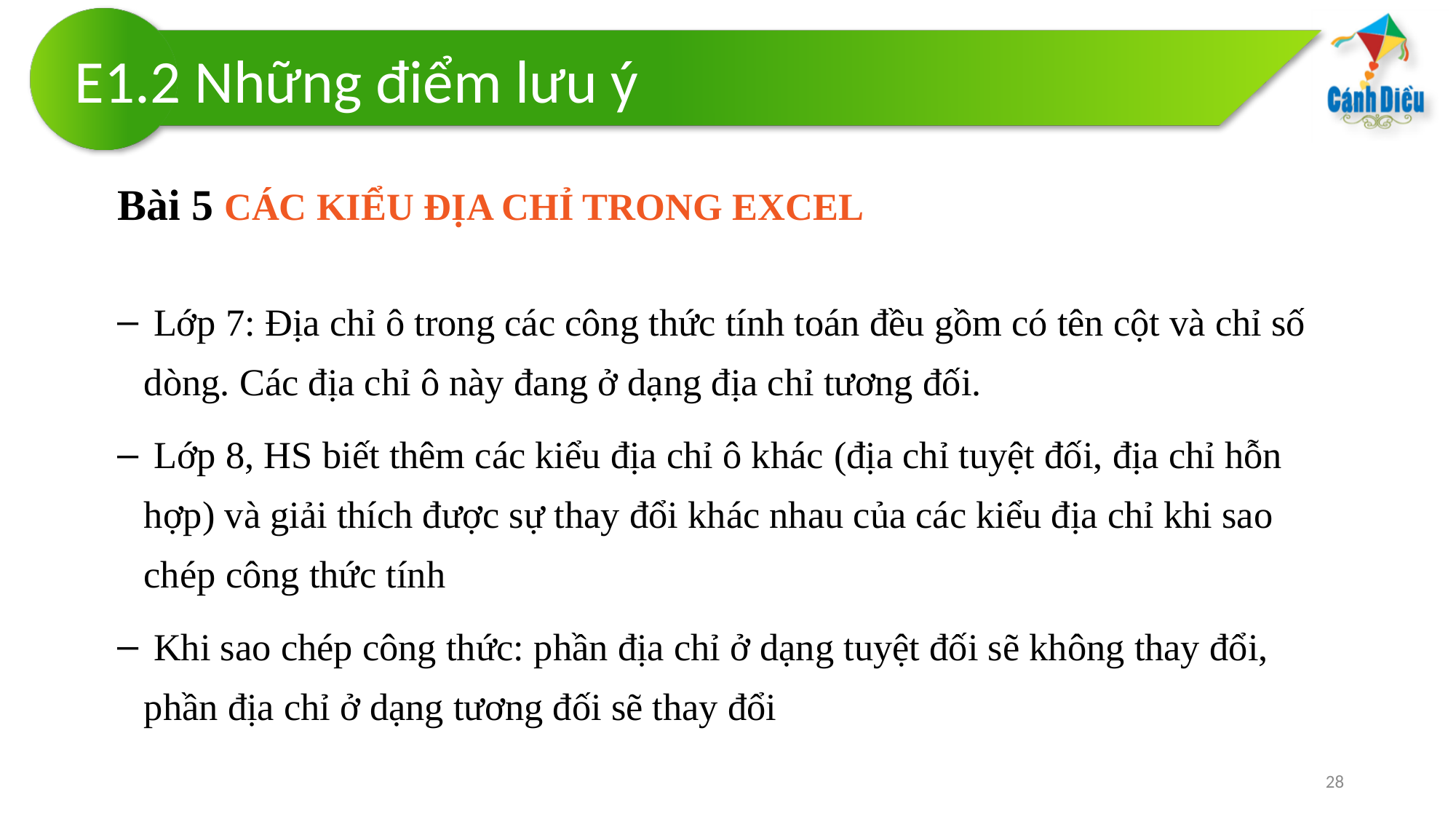

# E1.2 Những điểm lưu ý
Bài 5 CÁC KIỂU ĐỊA CHỈ TRONG EXCEL
 Lớp 7: Địa chỉ ô trong các công thức tính toán đều gồm có tên cột và chỉ số dòng. Các địa chỉ ô này đang ở dạng địa chỉ tương đối.
 Lớp 8, HS biết thêm các kiểu địa chỉ ô khác (địa chỉ tuyệt đối, địa chỉ hỗn hợp) và giải thích được sự thay đổi khác nhau của các kiểu địa chỉ khi sao chép công thức tính
 Khi sao chép công thức: phần địa chỉ ở dạng tuyệt đối sẽ không thay đổi, phần địa chỉ ở dạng tương đối sẽ thay đổi
28